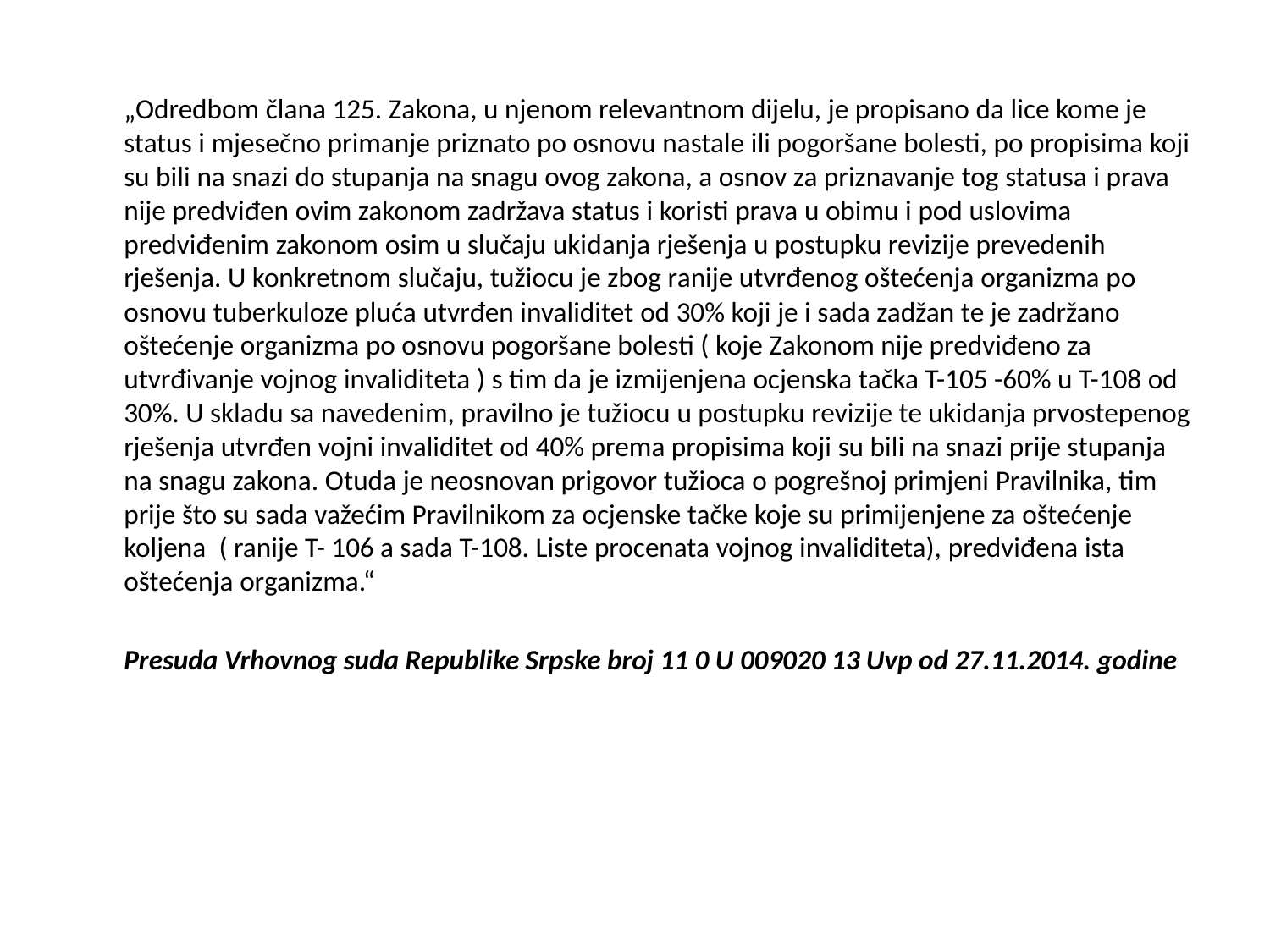

„Odredbom člana 125. Zakona, u njenom relevantnom dijelu, je propisano da lice kome je status i mjesečno primanje priznato po osnovu nastale ili pogoršane bolesti, po propisima koji su bili na snazi do stupanja na snagu ovog zakona, a osnov za priznavanje tog statusa i prava nije predviđen ovim zakonom zadržava status i koristi prava u obimu i pod uslovima predviđenim zakonom osim u slučaju ukidanja rješenja u postupku revizije prevedenih rješenja. U konkretnom slučaju, tužiocu je zbog ranije utvrđenog oštećenja organizma po osnovu tuberkuloze pluća utvrđen invaliditet od 30% koji je i sada zadžan te je zadržano oštećenje organizma po osnovu pogoršane bolesti ( koje Zakonom nije predviđeno za utvrđivanje vojnog invaliditeta ) s tim da je izmijenjena ocjenska tačka T-105 -60% u T-108 od 30%. U skladu sa navedenim, pravilno je tužiocu u postupku revizije te ukidanja prvostepenog rješenja utvrđen vojni invaliditet od 40% prema propisima koji su bili na snazi prije stupanja na snagu zakona. Otuda je neosnovan prigovor tužioca o pogrešnoj primjeni Pravilnika, tim prije što su sada važećim Pravilnikom za ocjenske tačke koje su primijenjene za oštećenje koljena  ( ranije T- 106 a sada T-108. Liste procenata vojnog invaliditeta), predviđena ista oštećenja organizma.“

	Presuda Vrhovnog suda Republike Srpske broj 11 0 U 009020 13 Uvp od 27.11.2014. godine